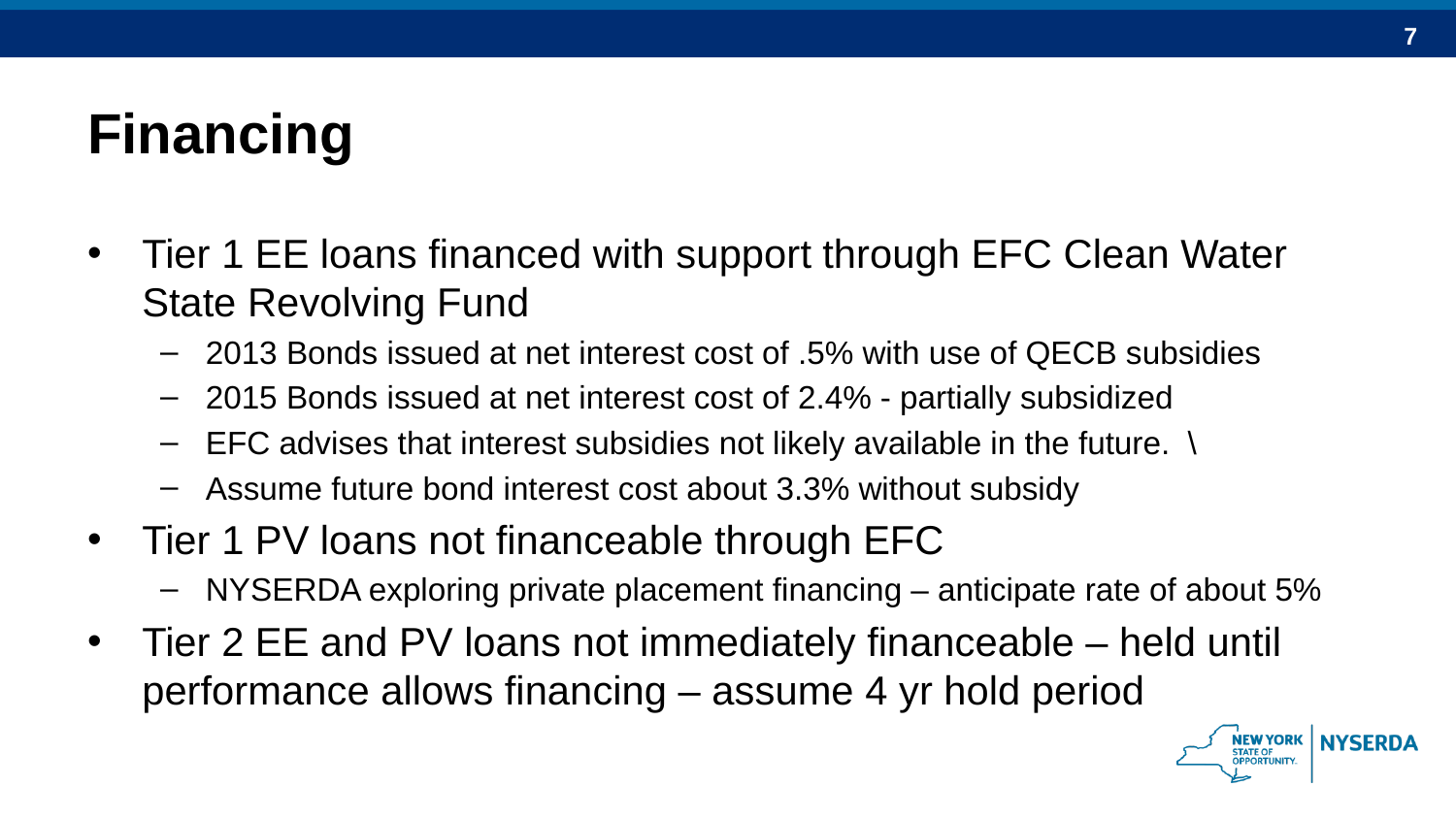

# Financing
Tier 1 EE loans financed with support through EFC Clean Water State Revolving Fund
2013 Bonds issued at net interest cost of .5% with use of QECB subsidies
2015 Bonds issued at net interest cost of 2.4% - partially subsidized
EFC advises that interest subsidies not likely available in the future.  \
Assume future bond interest cost about 3.3% without subsidy
Tier 1 PV loans not financeable through EFC
NYSERDA exploring private placement financing – anticipate rate of about 5%
Tier 2 EE and PV loans not immediately financeable – held until performance allows financing – assume 4 yr hold period